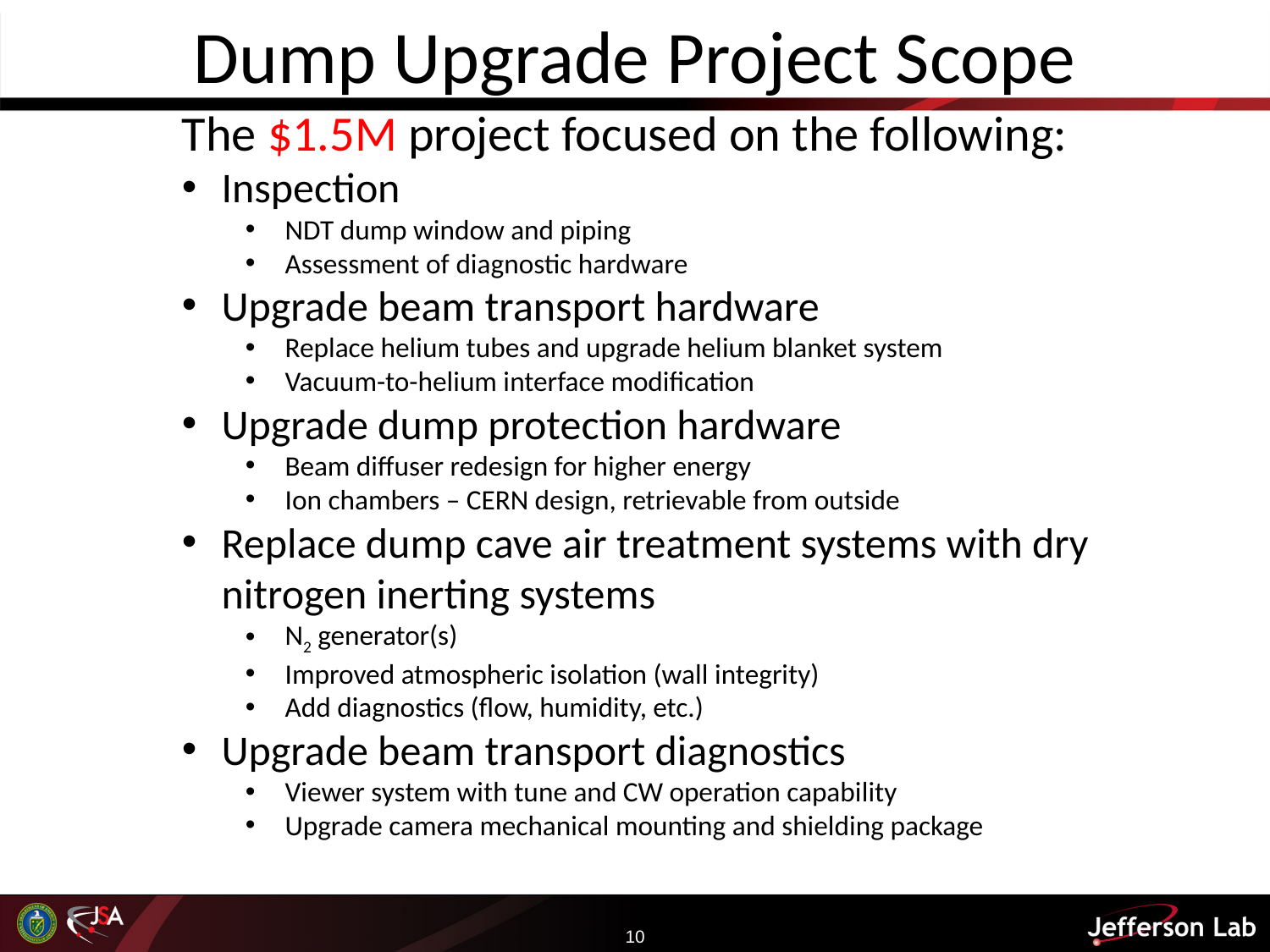

Dump Upgrade Project Scope
The $1.5M project focused on the following:
Inspection
NDT dump window and piping
Assessment of diagnostic hardware
Upgrade beam transport hardware
Replace helium tubes and upgrade helium blanket system
Vacuum-to-helium interface modification
Upgrade dump protection hardware
Beam diffuser redesign for higher energy
Ion chambers – CERN design, retrievable from outside
Replace dump cave air treatment systems with dry nitrogen inerting systems
N2 generator(s)
Improved atmospheric isolation (wall integrity)
Add diagnostics (flow, humidity, etc.)
Upgrade beam transport diagnostics
Viewer system with tune and CW operation capability
Upgrade camera mechanical mounting and shielding package
10